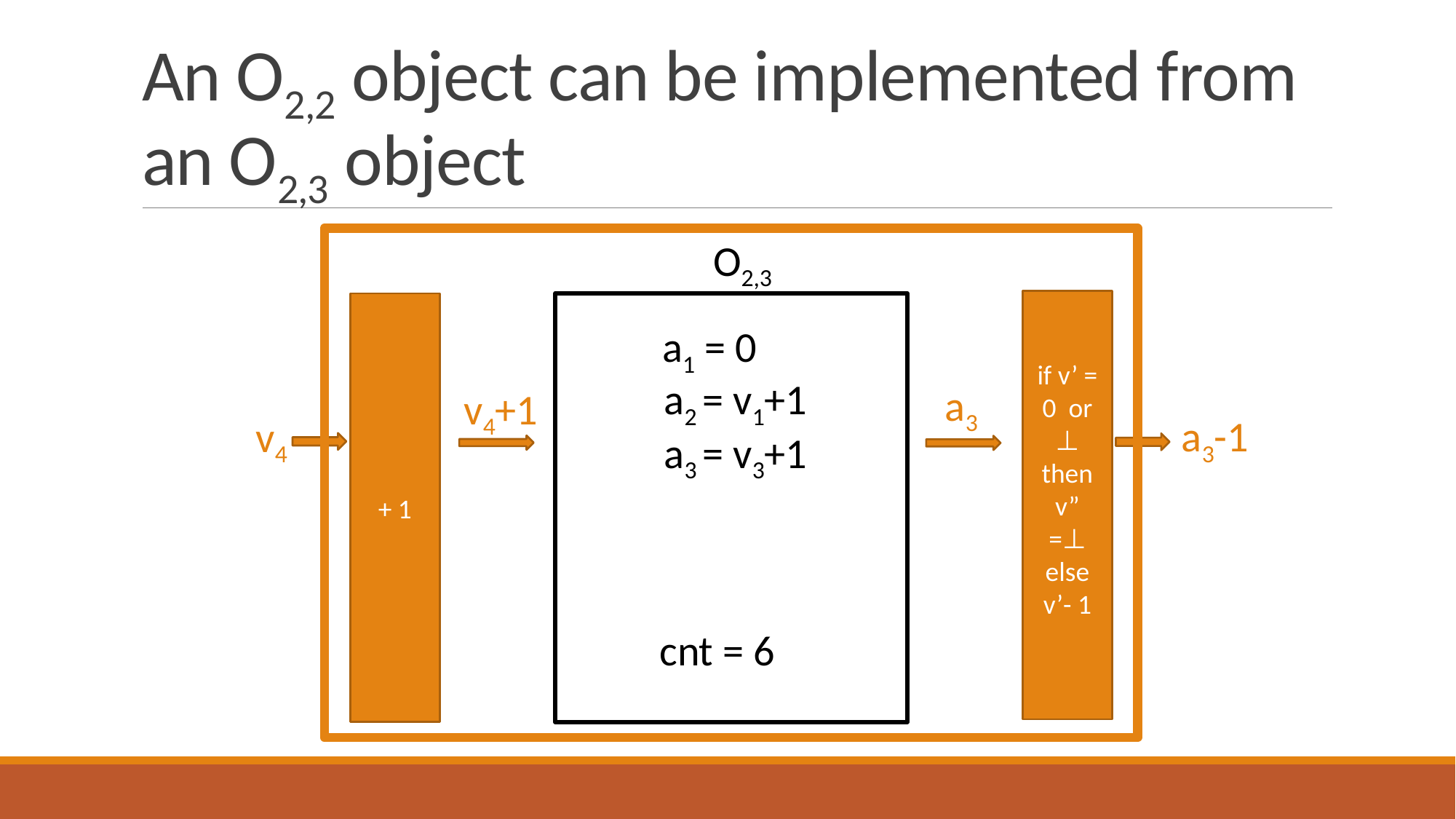

# An O2,2 object can be implemented from an O2,3 object

O2,3
if v’ = 0  or ⊥ then v” =⊥
else
v’- 1

+ 1

a1 = 0
a2 = v1+1
a3
v4+1
a3-1
v4
a3 = v3+1

cnt = 6